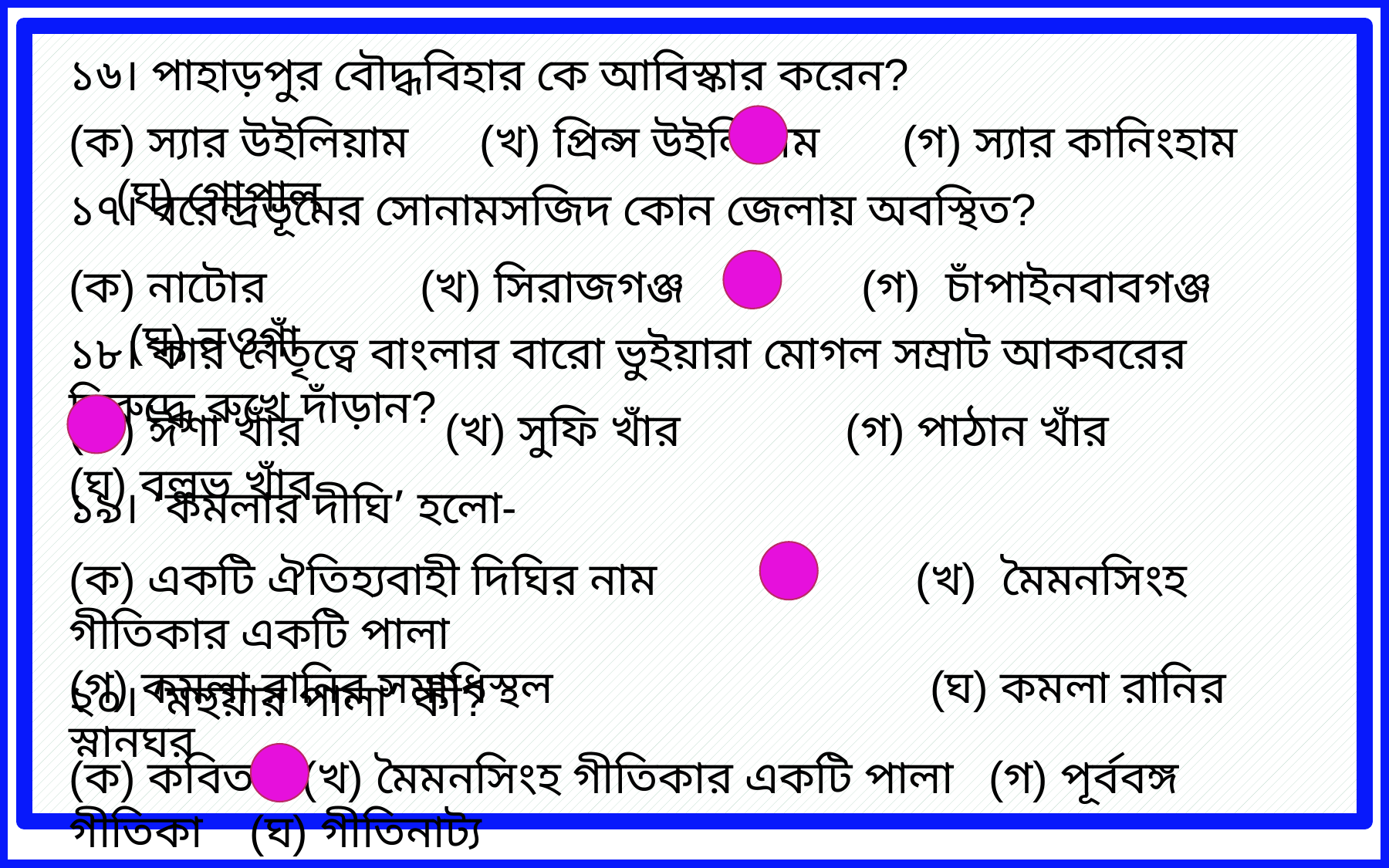

১৬। পাহাড়পুর বৌদ্ধবিহার কে আবিস্কার করেন?

(ক) স্যার উইলিয়াম      (খ) প্রিন্স উইলিয়াম       (গ) স্যার কানিংহাম          (ঘ) গোপাল
১৭। বরেন্দ্রভূমের সোনামসজিদ কোন জেলায় অবস্থিত?

(ক) নাটোর             (খ) সিরাজগঞ্জ               (গ)  চাঁপাইনবাবগঞ্জ              (ঘ) নওগাঁ
১৮। কার নেতৃত্বে বাংলার বারো ভুইয়ারা মোগল সম্রাট আকবরের বিরুদ্ধে রুখে দাঁড়ান?
(ক) ঈশা খাঁর            (খ) সুফি খাঁর              (গ) পাঠান খাঁর               (ঘ) বল্লভ খাঁর

১৯। ‘কমলার দীঘি’ হলো-

(ক) একটি ঐতিহ্যবাহী দিঘির নাম                      (খ)  মৈমনসিংহ গীতিকার একটি পালা
(গ) কমলা রানির সমাধিস্থল                                (ঘ) কমলা রানির স্নানঘর
২০। ‘মহুয়ার পালা’ কী?
(ক) কবিতা   (খ) মৈমনসিংহ গীতিকার একটি পালা   (গ) পূর্ববঙ্গ গীতিকা    (ঘ) গীতিনাট্য